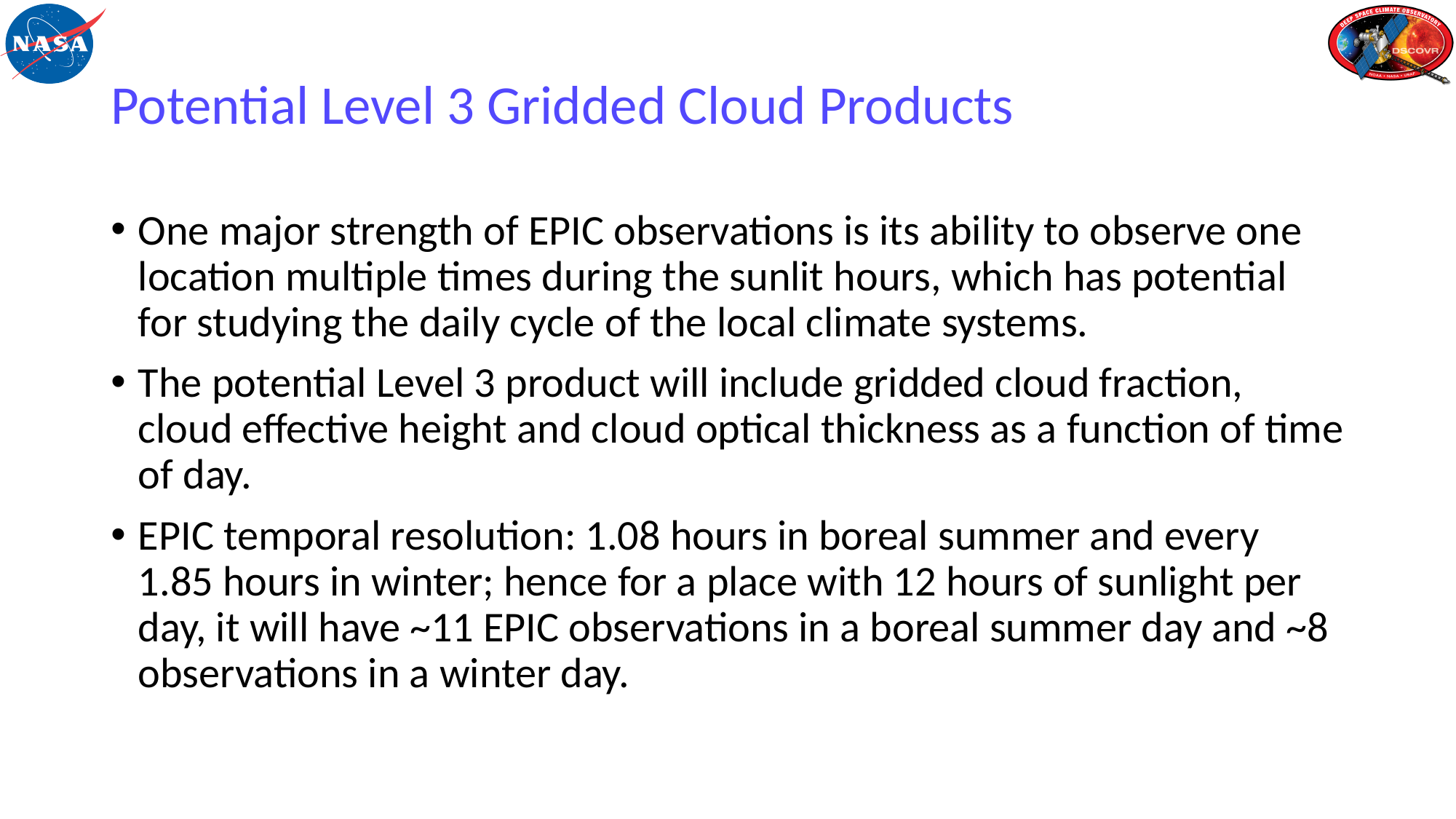

# Potential Level 3 Gridded Cloud Products
One major strength of EPIC observations is its ability to observe one location multiple times during the sunlit hours, which has potential for studying the daily cycle of the local climate systems.
The potential Level 3 product will include gridded cloud fraction, cloud effective height and cloud optical thickness as a function of time of day.
EPIC temporal resolution: 1.08 hours in boreal summer and every 1.85 hours in winter; hence for a place with 12 hours of sunlight per day, it will have ~11 EPIC observations in a boreal summer day and ~8 observations in a winter day.